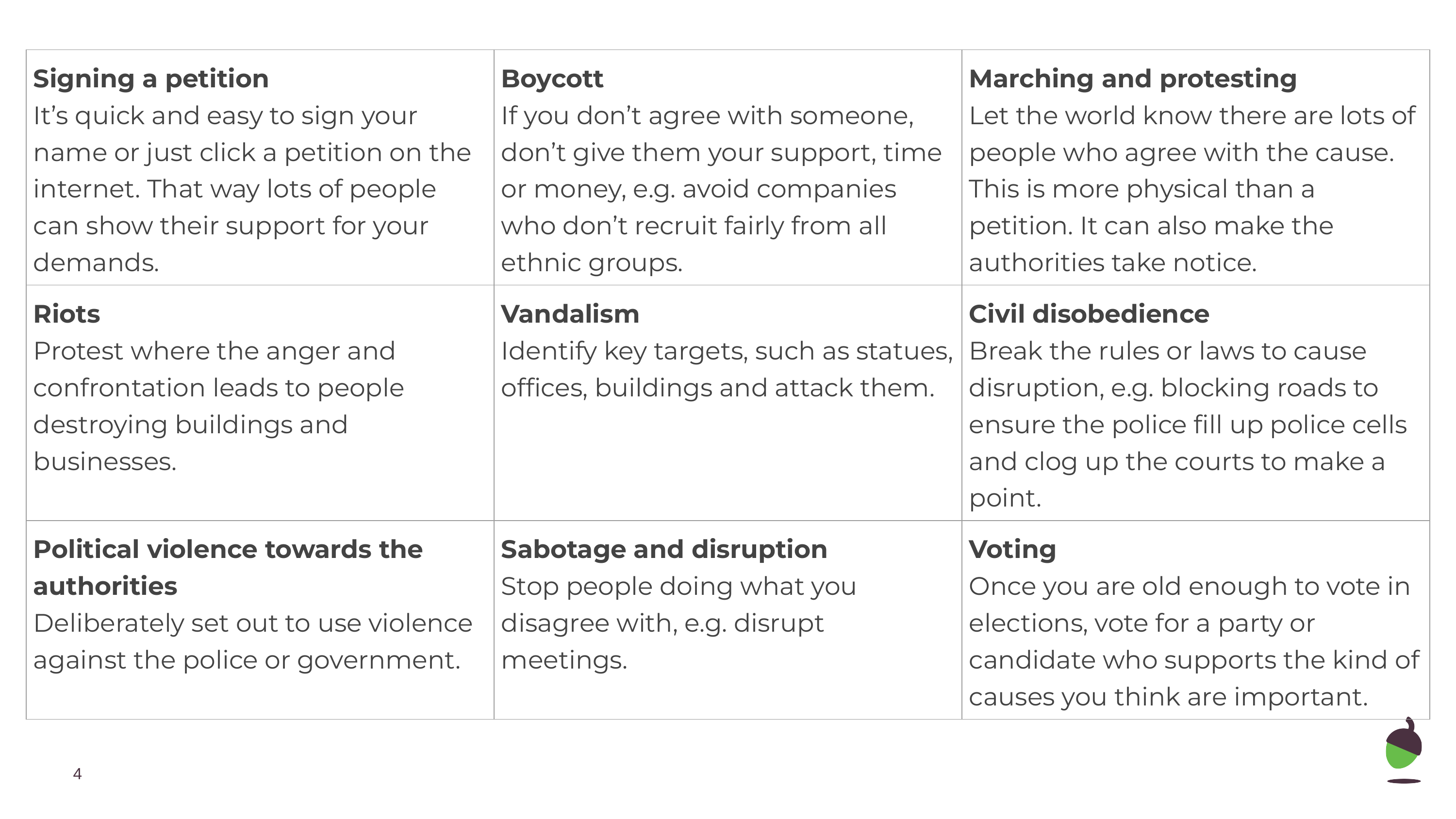

| Signing a petition It’s quick and easy to sign your name or just click a petition on the internet. That way lots of people can show their support for your demands. | Boycott If you don’t agree with someone, don’t give them your support, time or money, e.g. avoid companies who don’t recruit fairly from all ethnic groups. | Marching and protesting Let the world know there are lots of people who agree with the cause. This is more physical than a petition. It can also make the authorities take notice. |
| --- | --- | --- |
| Riots Protest where the anger and confrontation leads to people destroying buildings and businesses. | Vandalism Identify key targets, such as statues, offices, buildings and attack them. | Civil disobedience Break the rules or laws to cause disruption, e.g. blocking roads to ensure the police fill up police cells and clog up the courts to make a point. |
| Political violence towards the authorities Deliberately set out to use violence against the police or government. | Sabotage and disruption Stop people doing what you disagree with, e.g. disrupt meetings. | Voting Once you are old enough to vote in elections, vote for a party or candidate who supports the kind of causes you think are important. |
4